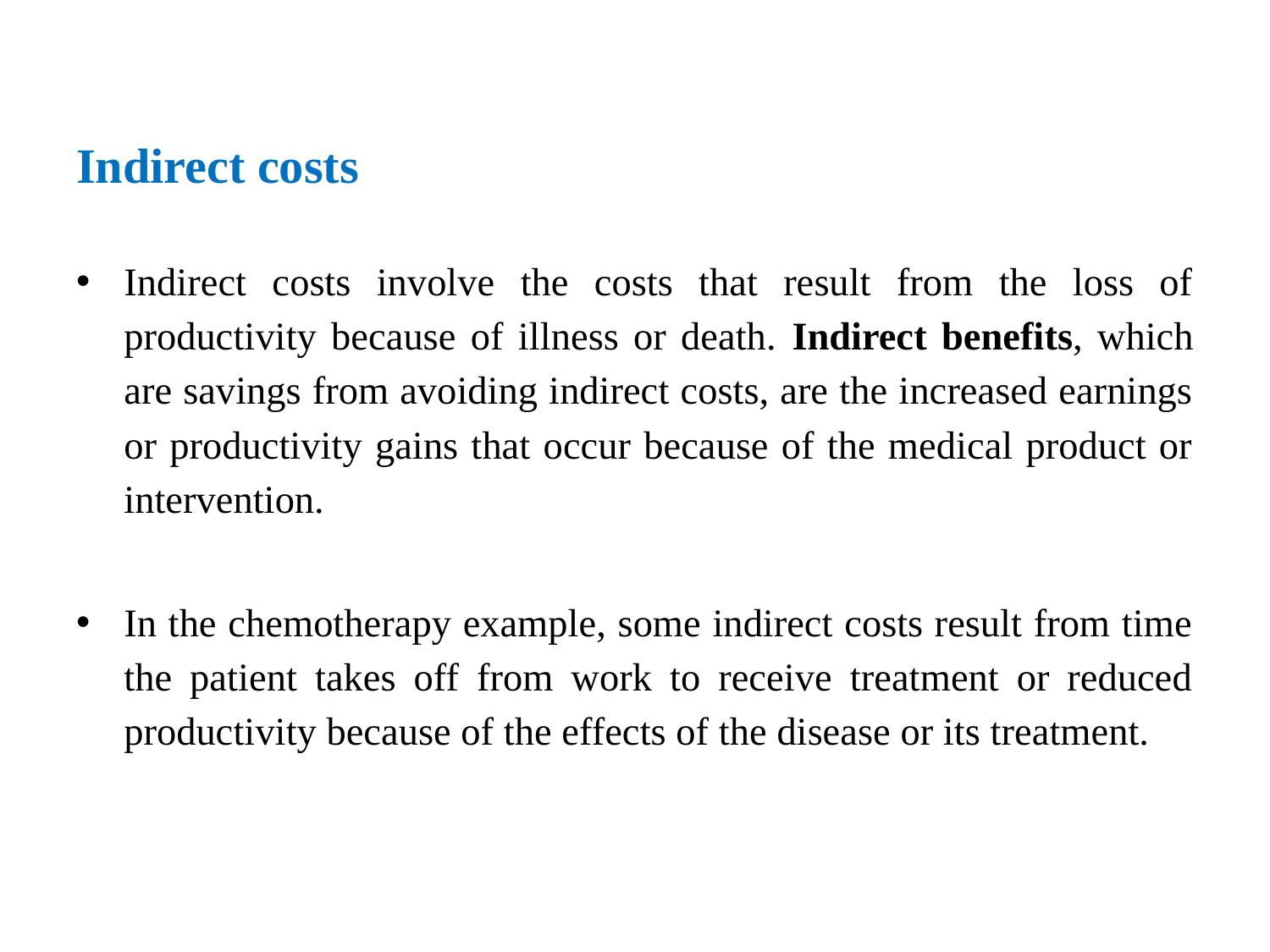

# Indirect costs
Indirect costs involve the costs that result from the loss of productivity because of illness or death. Indirect benefits, which are savings from avoiding indirect costs, are the increased earnings or productivity gains that occur because of the medical product or intervention.

In the chemotherapy example, some indirect costs result from time the patient takes off from work to receive treatment or reduced productivity because of the effects of the disease or its treatment.